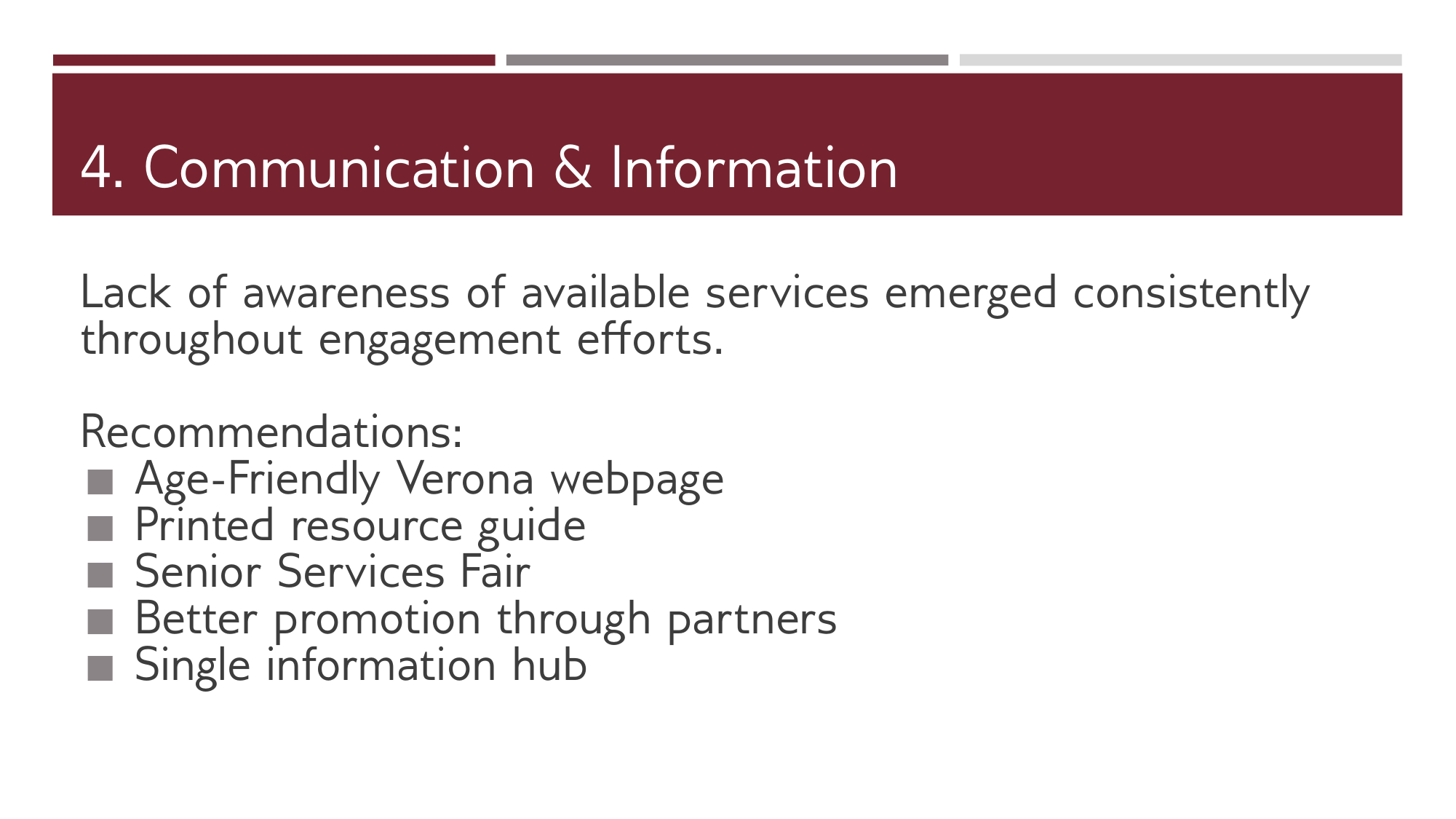

# 4. Communication & Information
Lack of awareness of available services emerged consistently throughout engagement efforts.

Recommendations:
Age-Friendly Verona webpage
Printed resource guide
Senior Services Fair
Better promotion through partners
Single information hub